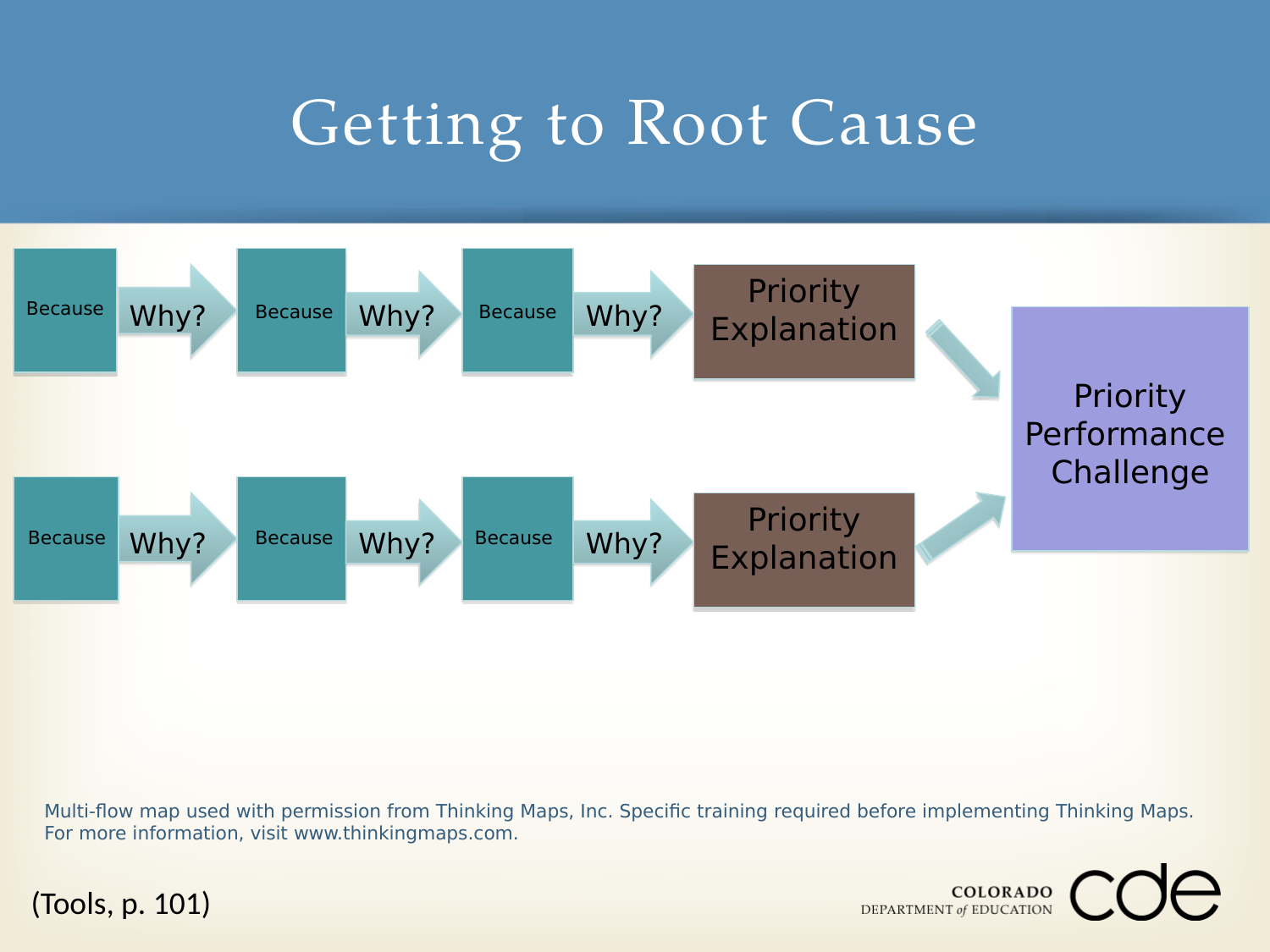

# Getting to Root Cause

Priority
Explanation

Because
Why?
Why?
Why?
Because
Because

Priority
Performance
Challenge

Priority
Explanation

Because
Why?
Because
Why?
Because
Why?
Multi-flow map used with permission from Thinking Maps, Inc. Specific training required before implementing Thinking Maps. For more information, visit www.thinkingmaps.com.
(Tools, p. 101)